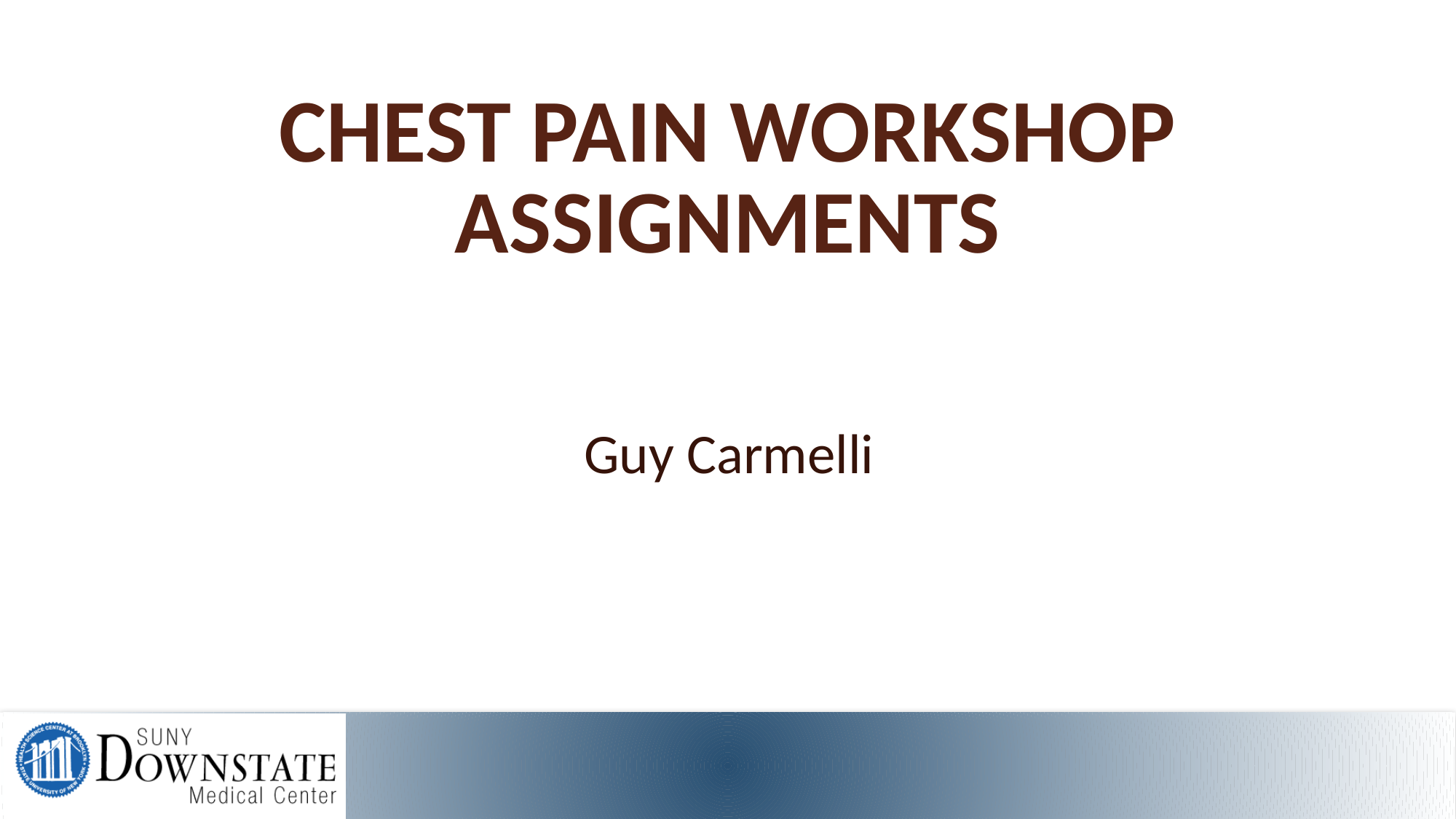

# Chest Pain Workshop Assignments
Guy Carmelli